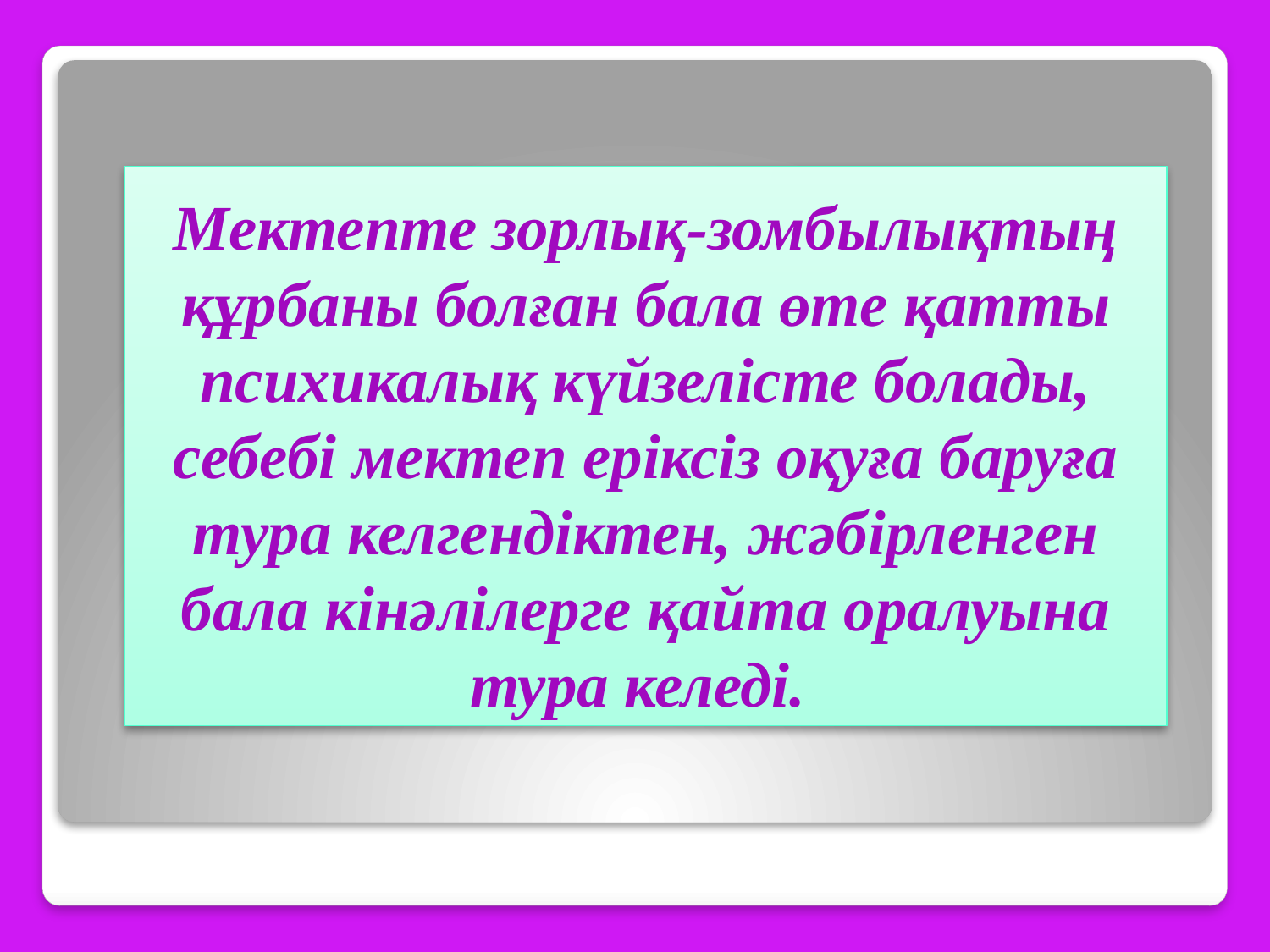

# Мектепте зорлық-зомбылықтың құрбаны болған бала өте қатты психикалық күйзелісте болады, себебі мектеп еріксіз оқуға баруға тура келгендіктен, жәбірленген бала кінәлілерге қайта оралуына тура келеді.